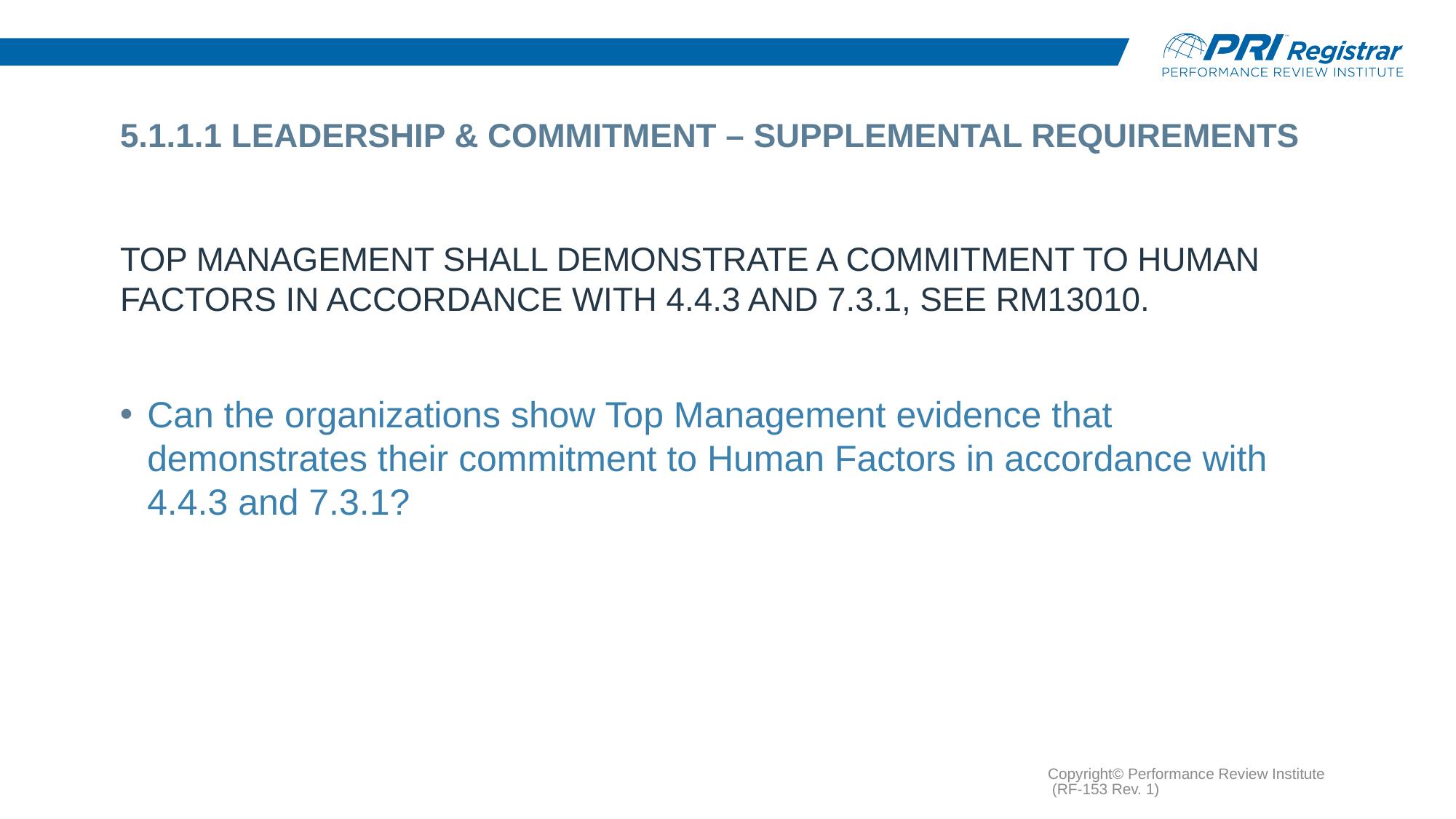

# 5.1.1.1 Leadership & Commitment – Supplemental Requirements

Top Management shall demonstrate a commitment to Human Factors in accordance with 4.4.3 and 7.3.1, see RM13010.
Can the organizations show Top Management evidence that demonstrates their commitment to Human Factors in accordance with 4.4.3 and 7.3.1?
Copyright© Performance Review Institute (RF-153 Rev. 1)